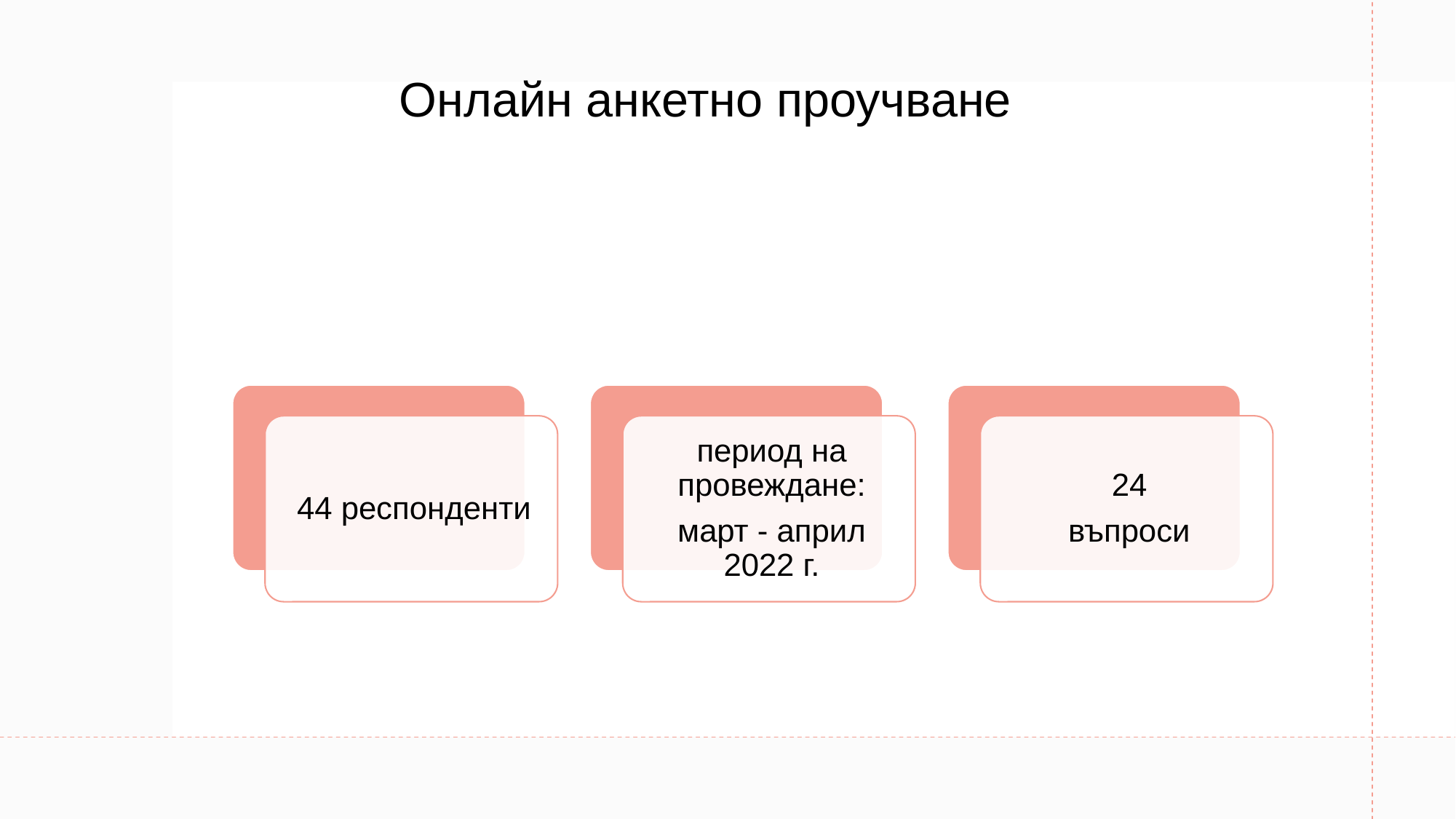

Онлайн анкетно проучване

44 респонденти
период на провеждане:
март - април 2022 г.
24
въпроси